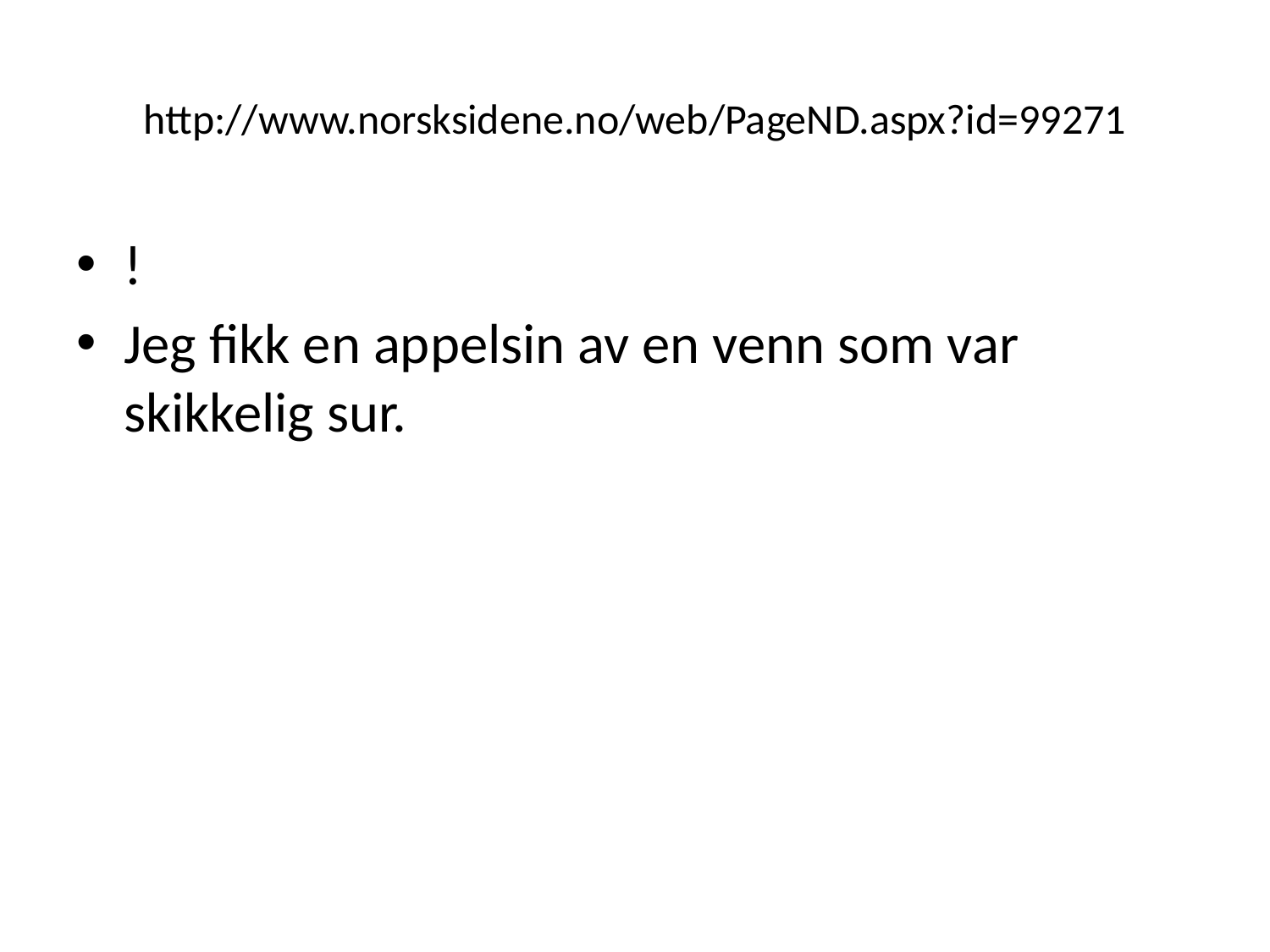

# http://www.norsksidene.no/web/PageND.aspx?id=99271
!
Jeg fikk en appelsin av en venn som var skikkelig sur.